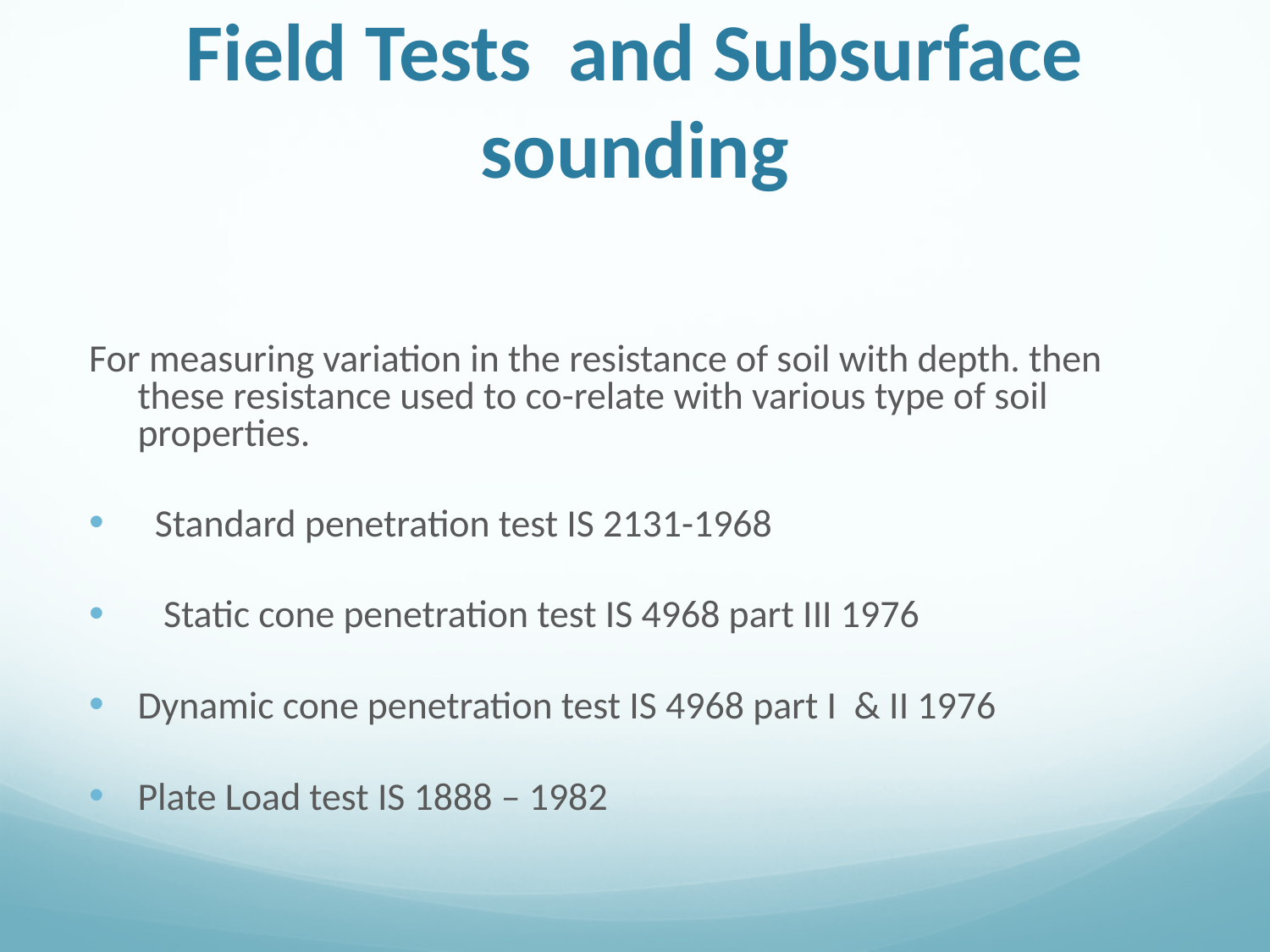

# Field Tests  and Subsurface sounding

For measuring variation in the resistance of soil with depth. then these resistance used to co-relate with various type of soil properties.
  Standard penetration test IS 2131-1968
   Static cone penetration test IS 4968 part III 1976
Dynamic cone penetration test IS 4968 part I  & II 1976
Plate Load test IS 1888 – 1982